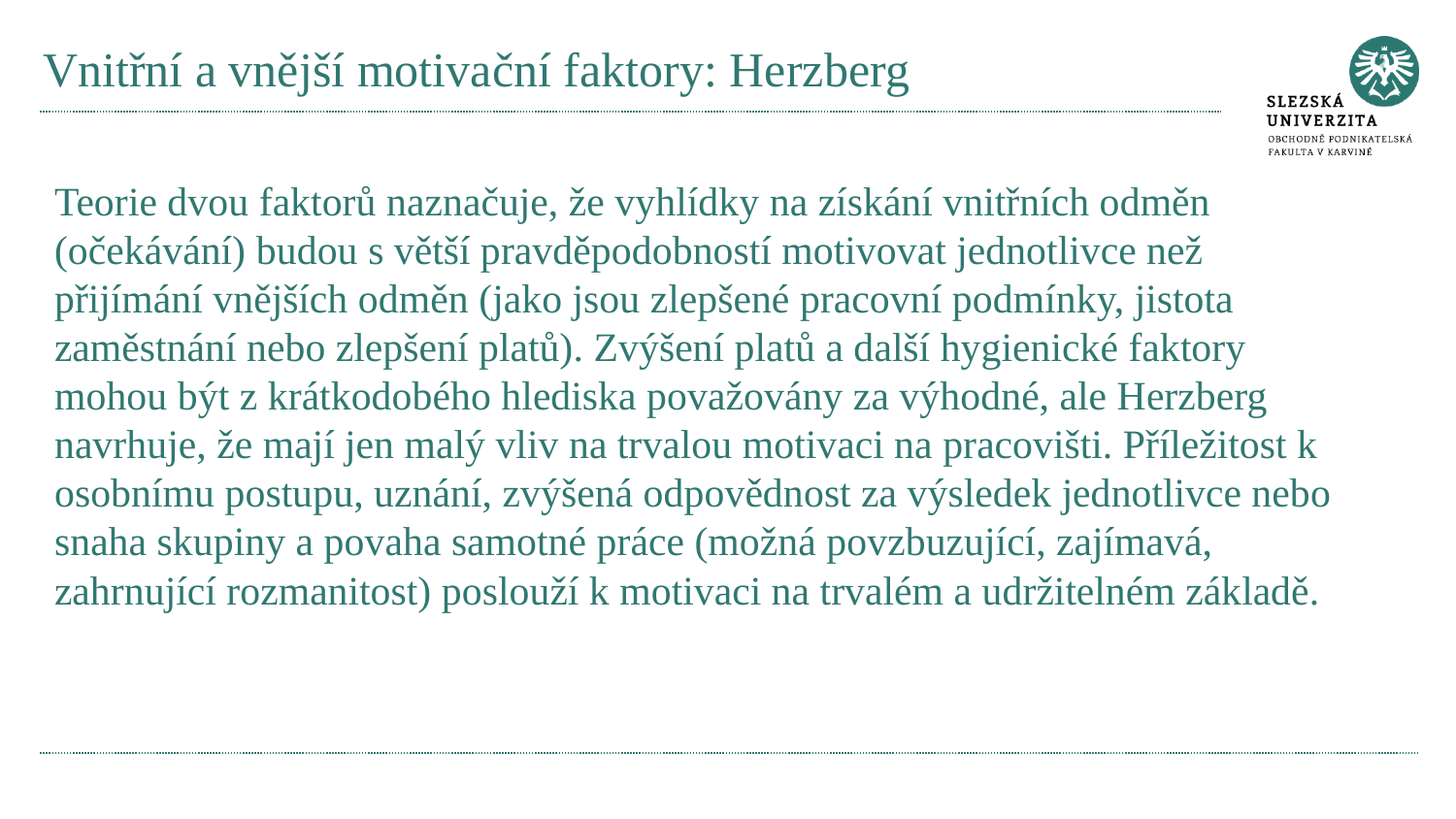

# Vnitřní a vnější motivační faktory: Herzberg

Teorie dvou faktorů naznačuje, že vyhlídky na získání vnitřních odměn (očekávání) budou s větší pravděpodobností motivovat jednotlivce než přijímání vnějších odměn (jako jsou zlepšené pracovní podmínky, jistota zaměstnání nebo zlepšení platů). Zvýšení platů a další hygienické faktory mohou být z krátkodobého hlediska považovány za výhodné, ale Herzberg navrhuje, že mají jen malý vliv na trvalou motivaci na pracovišti. Příležitost k osobnímu postupu, uznání, zvýšená odpovědnost za výsledek jednotlivce nebo snaha skupiny a povaha samotné práce (možná povzbuzující, zajímavá, zahrnující rozmanitost) poslouží k motivaci na trvalém a udržitelném základě.